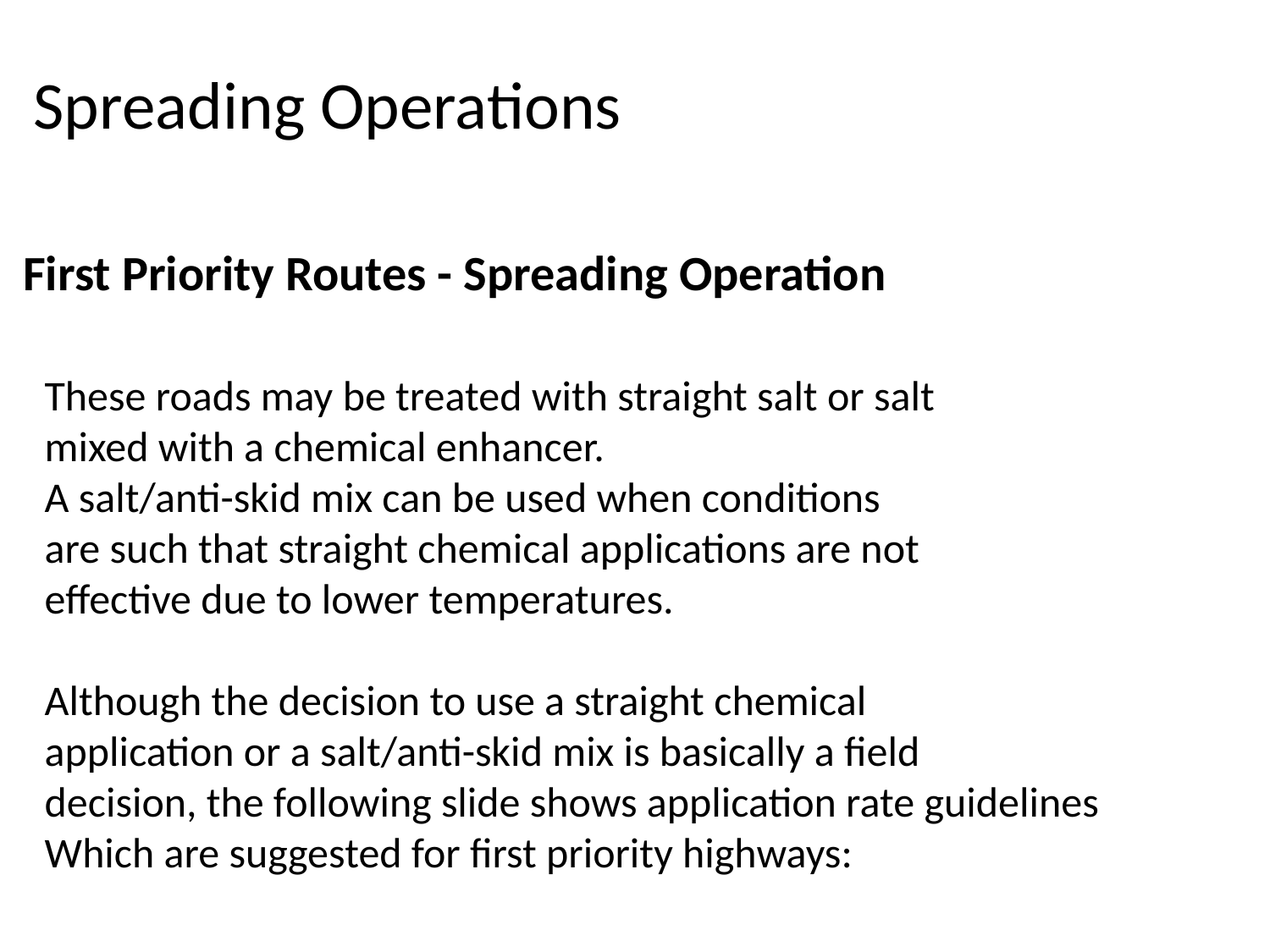

Spreading Operations

First Priority Routes - Spreading Operation
These roads may be treated with straight salt or salt
mixed with a chemical enhancer.
A salt/anti-skid mix can be used when conditions
are such that straight chemical applications are not
effective due to lower temperatures.

Although the decision to use a straight chemical
application or a salt/anti-skid mix is basically a field
decision, the following slide shows application rate guidelines
Which are suggested for first priority highways: